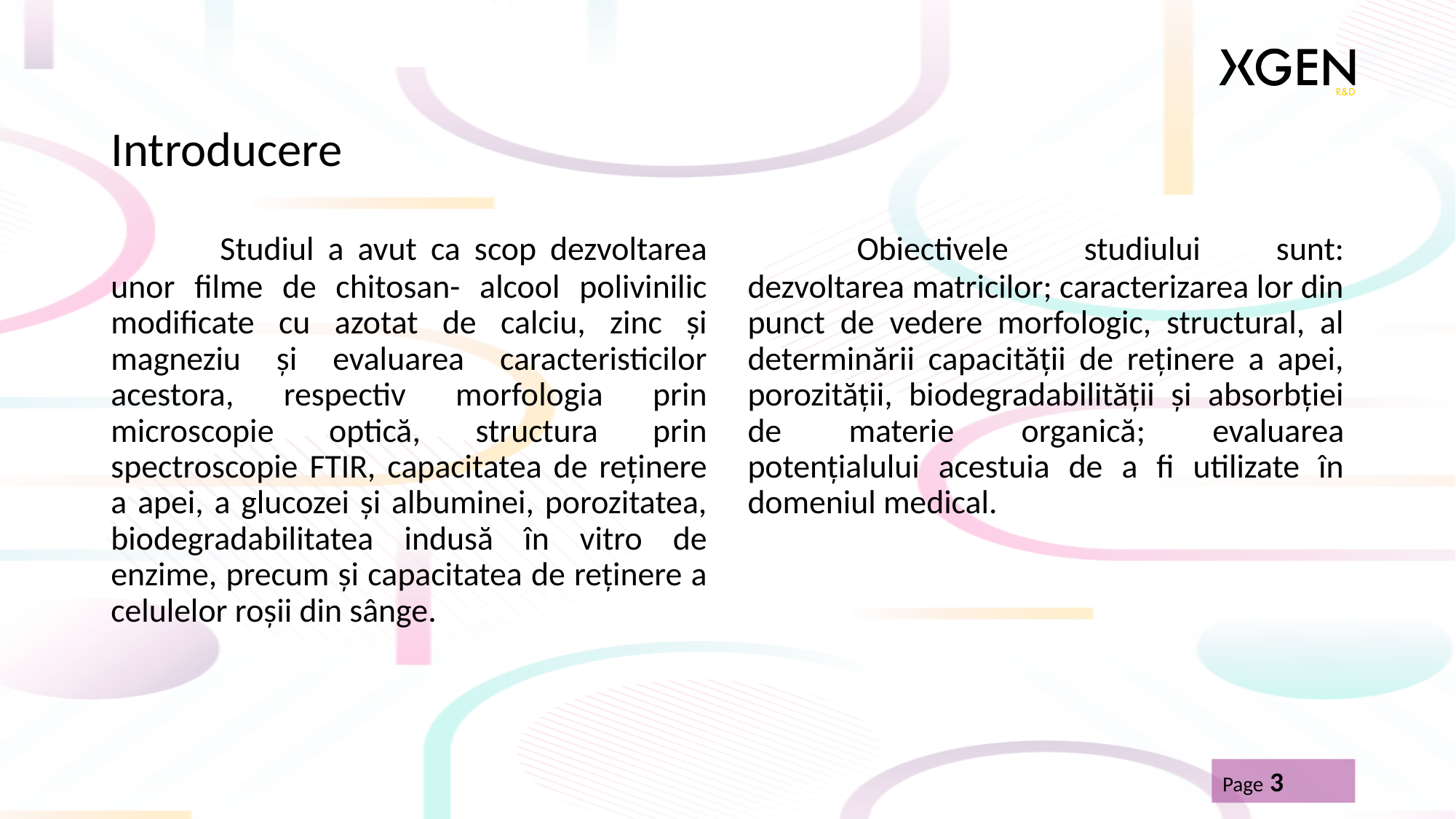

# Introducere
	Studiul a avut ca scop dezvoltarea unor filme de chitosan- alcool polivinilic modificate cu azotat de calciu, zinc și magneziu și evaluarea caracteristicilor acestora, respectiv morfologia prin microscopie optică, structura prin spectroscopie FTIR, capacitatea de reținere a apei, a glucozei și albuminei, porozitatea, biodegradabilitatea indusă în vitro de enzime, precum și capacitatea de reținere a celulelor roșii din sânge.
	Obiectivele studiului sunt: dezvoltarea matricilor; caracterizarea lor din punct de vedere morfologic, structural, al determinării capacității de reținere a apei, porozității, biodegradabilității și absorbției de materie organică; evaluarea potențialului acestuia de a fi utilizate în domeniul medical.

Page 3